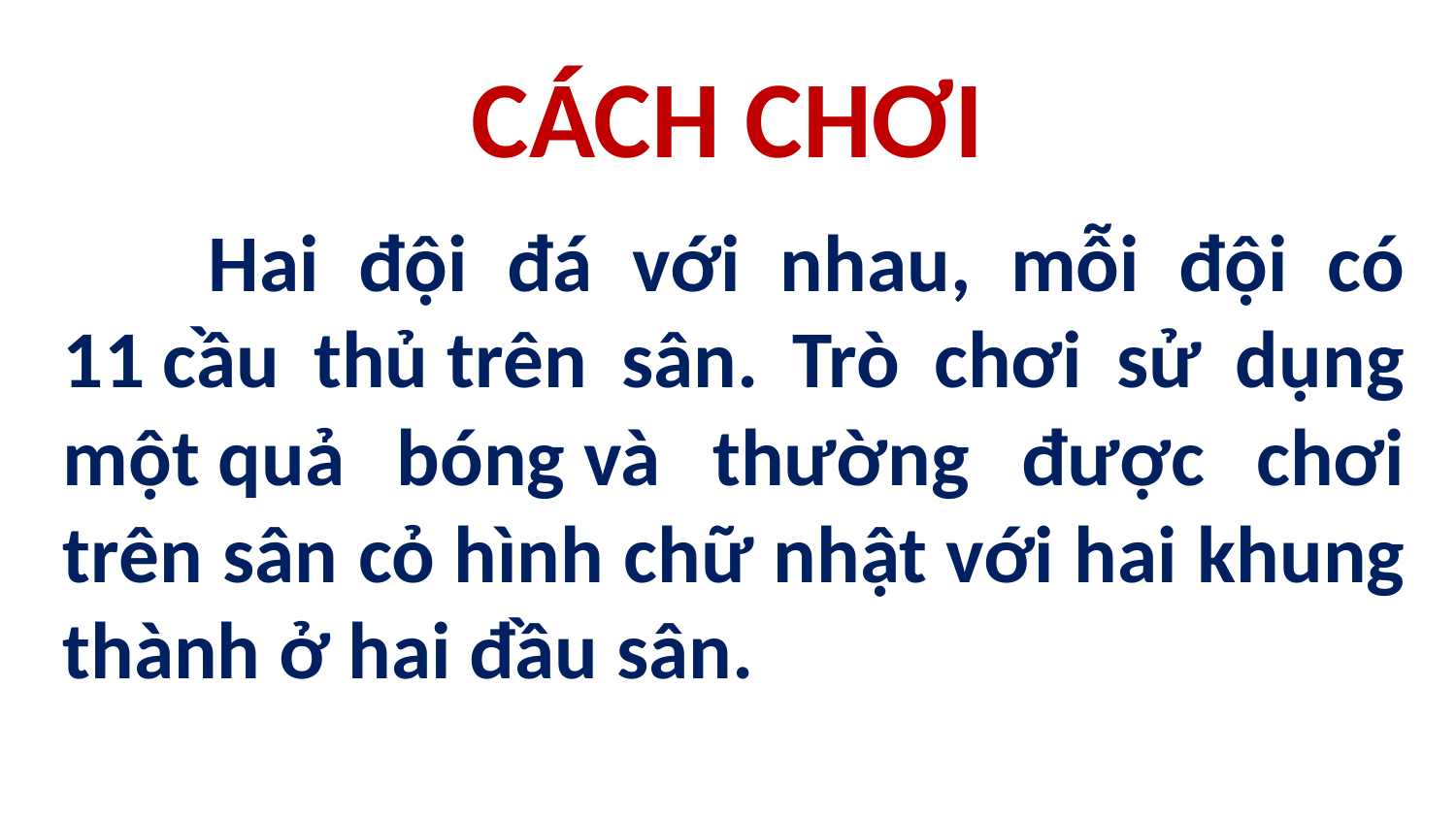

CÁCH CHƠI
Hai đội đá với nhau, mỗi đội có 11 cầu thủ trên sân. Trò chơi sử dụng một quả bóng và thường được chơi trên sân cỏ hình chữ nhật với hai khung thành ở hai đầu sân.